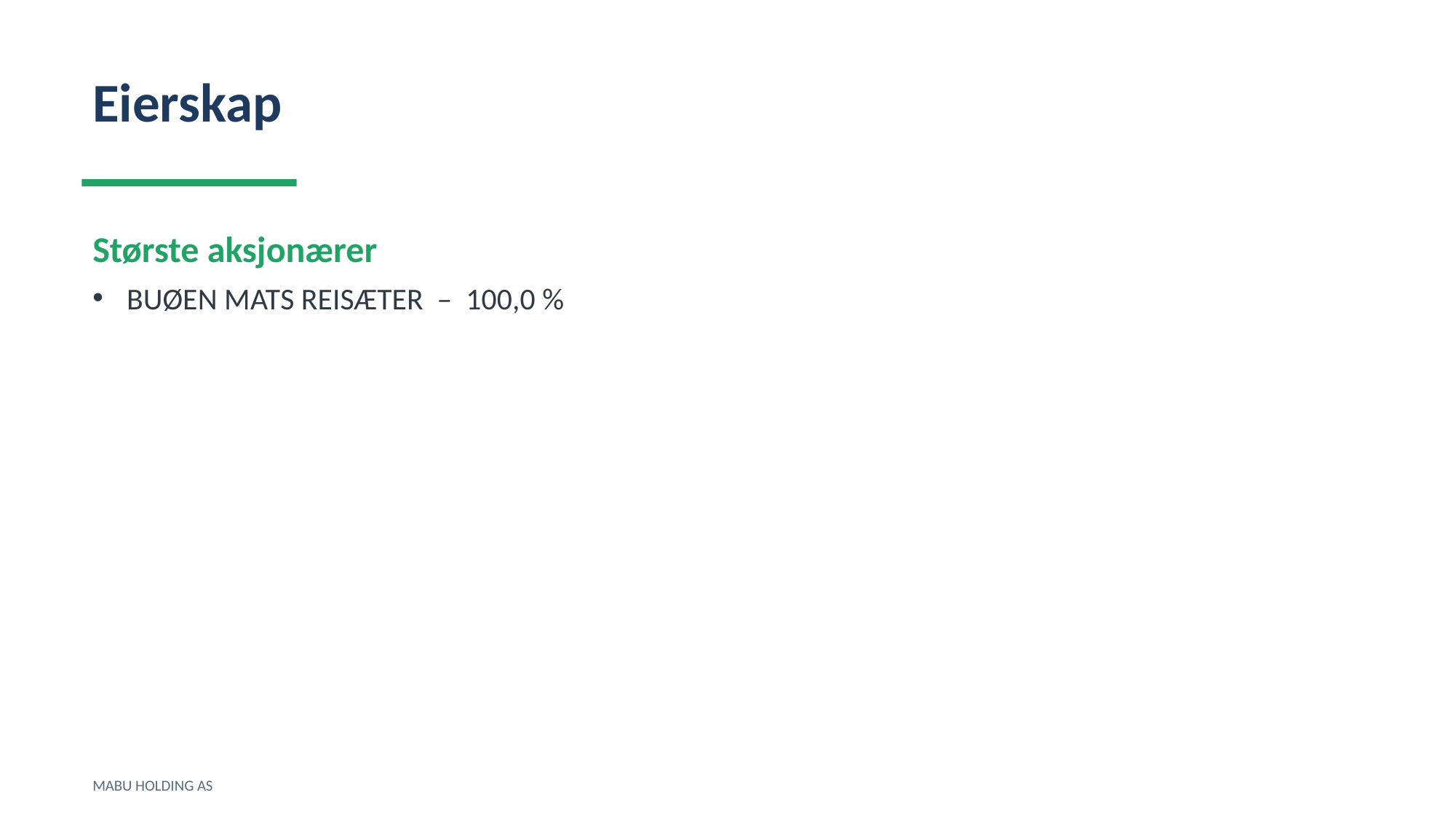

Eierskap

Største aksjonærer
BUØEN MATS REISÆTER  –  100,0 %
MABU HOLDING AS